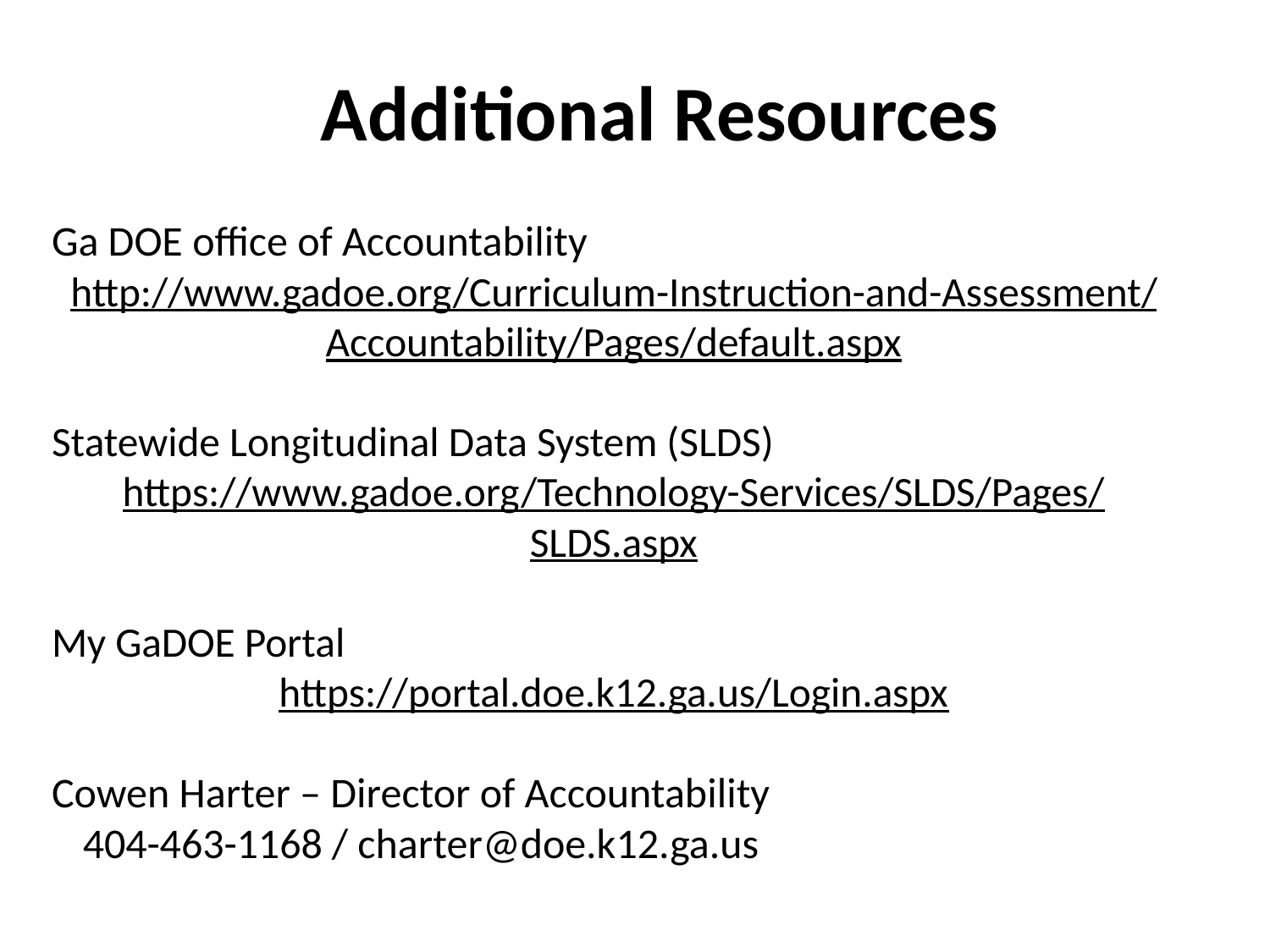

Additional Resources
Ga DOE office of Accountability
http://www.gadoe.org/Curriculum-Instruction-and-Assessment/Accountability/Pages/default.aspx

Statewide Longitudinal Data System (SLDS)
https://www.gadoe.org/Technology-Services/SLDS/Pages/SLDS.aspx

My GaDOE Portal
https://portal.doe.k12.ga.us/Login.aspx

Cowen Harter – Director of Accountability
404-463-1168 / charter@doe.k12.ga.us